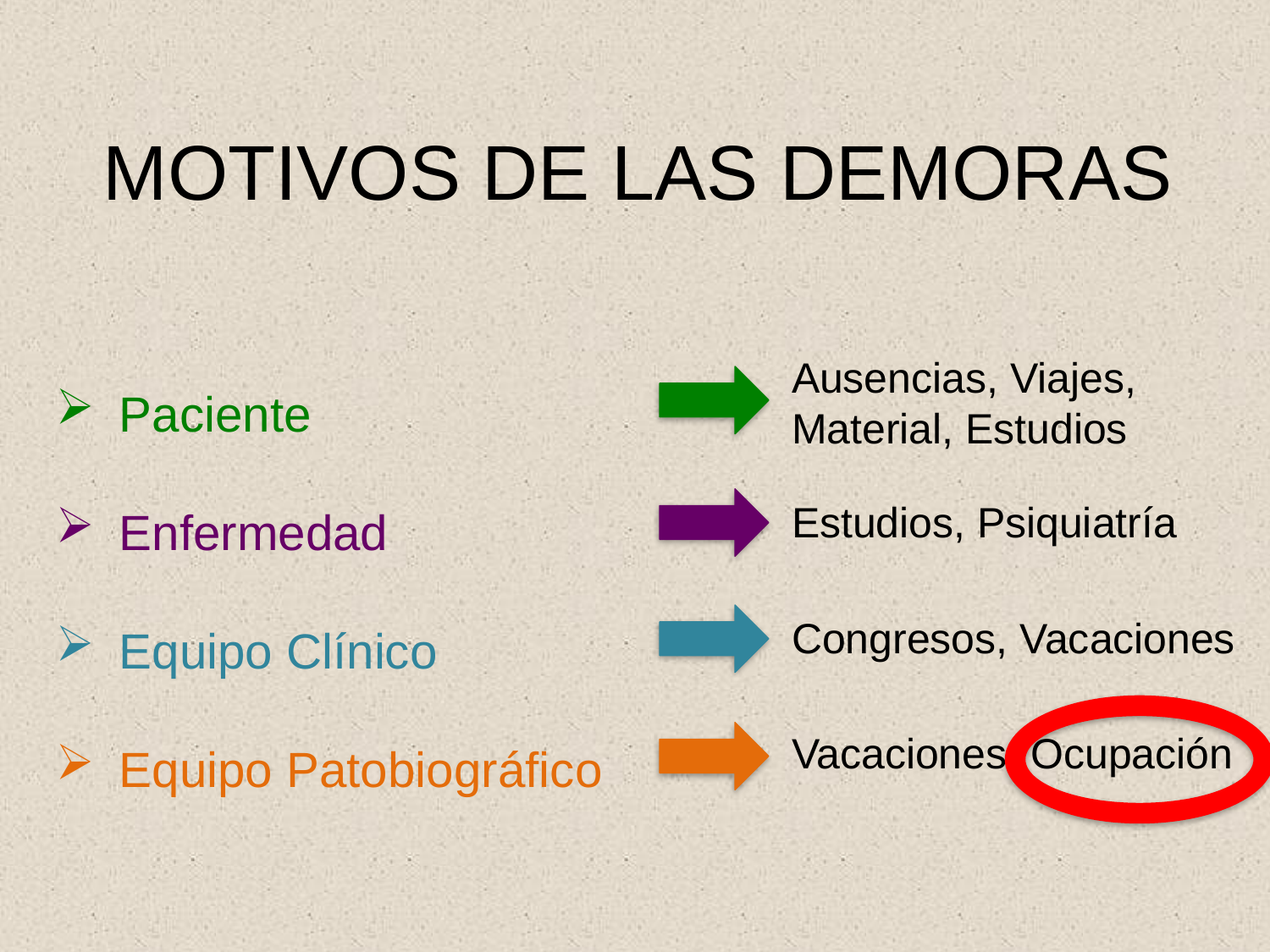

MOTIVOS DE LAS DEMORAS
Paciente
Enfermedad
Equipo Clínico
Equipo Patobiográfico
Ausencias, Viajes, Material, Estudios

Estudios, Psiquiatría

Congresos, Vacaciones

Vacaciones, Ocupación